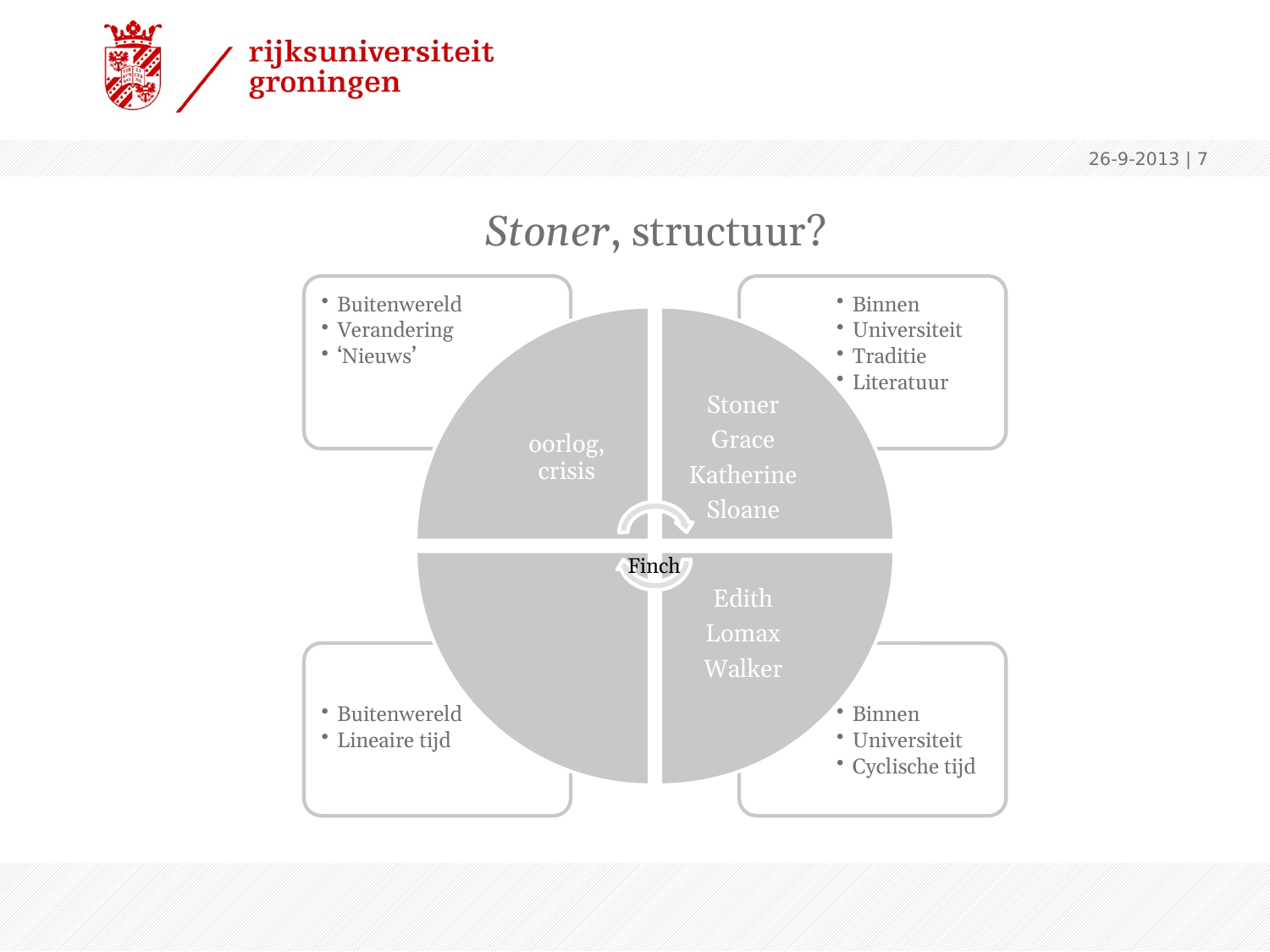

26-9-2013
 | 7
# Stoner, structuur?
Binnen
Universiteit
Cyclische tijd
Buitenwereld
Lineaire tijd
Binnen
Universiteit
Traditie
Literatuur
Buitenwereld
Verandering
‘Nieuws’
oorlog, crisis
Stoner
Grace
Katherine
Sloane
Edith
Lomax
Walker

Finch